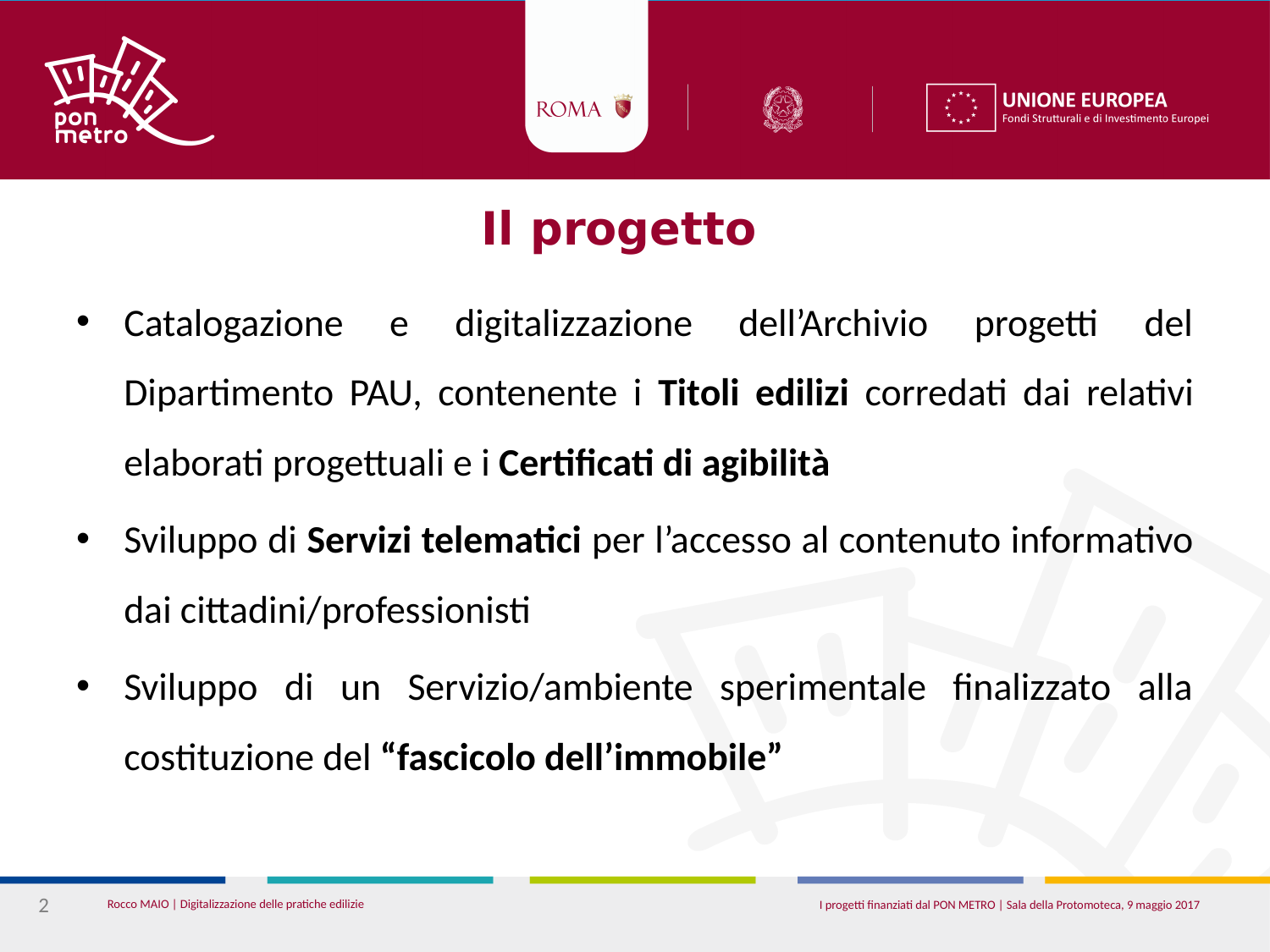

# Il progetto
Catalogazione e digitalizzazione dell’Archivio progetti del Dipartimento PAU, contenente i Titoli edilizi corredati dai relativi elaborati progettuali e i Certificati di agibilità
Sviluppo di Servizi telematici per l’accesso al contenuto informativo dai cittadini/professionisti
Sviluppo di un Servizio/ambiente sperimentale finalizzato alla costituzione del “fascicolo dell’immobile”